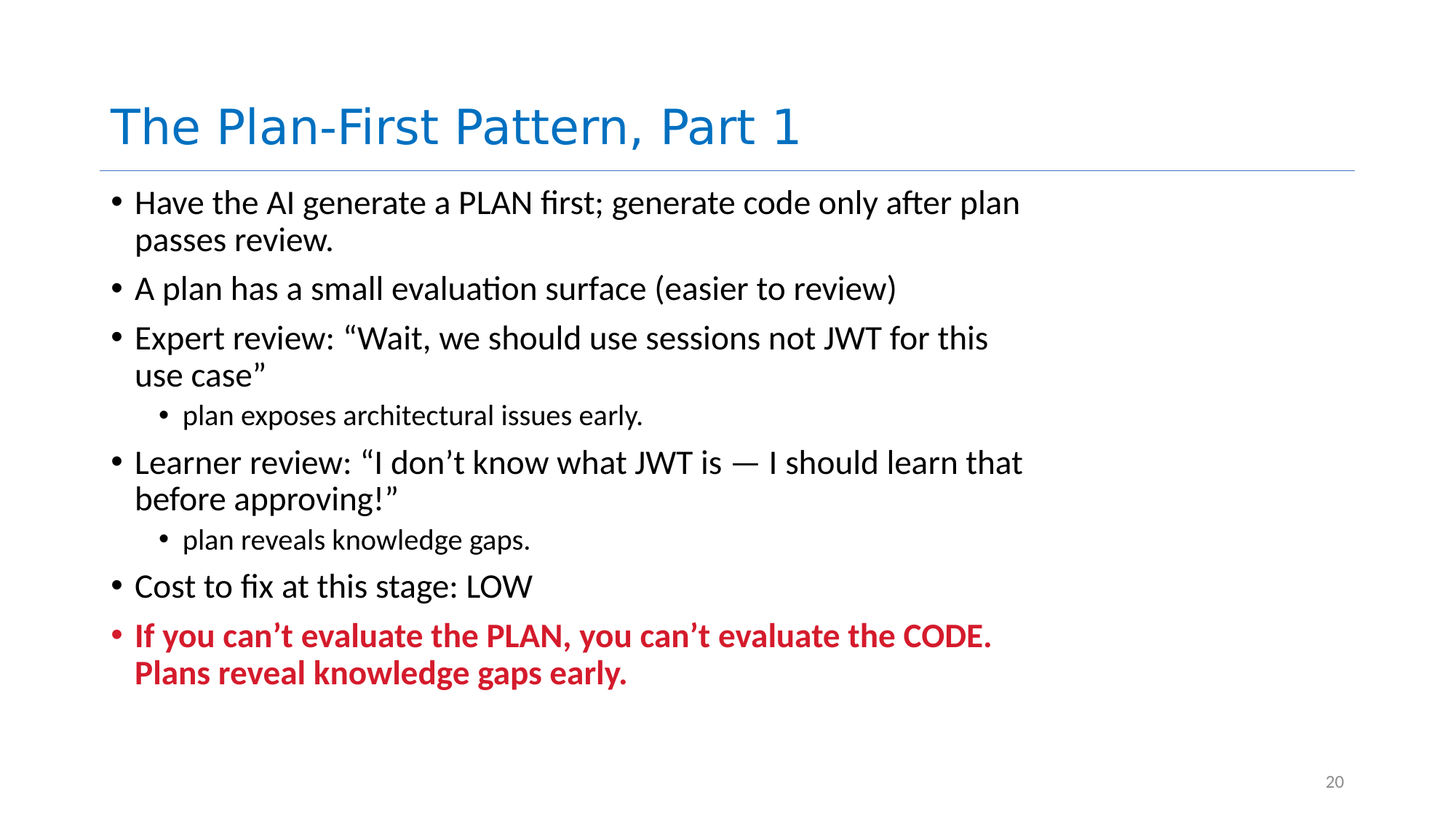

# The Plan-First Pattern, Part 1
Have the AI generate a PLAN first; generate code only after plan passes review.
A plan has a small evaluation surface (easier to review)
Expert review: “Wait, we should use sessions not JWT for this use case”
plan exposes architectural issues early.
Learner review: “I don’t know what JWT is — I should learn that before approving!”
plan reveals knowledge gaps.
Cost to fix at this stage: LOW
If you can’t evaluate the PLAN, you can’t evaluate the CODE. Plans reveal knowledge gaps early.

20